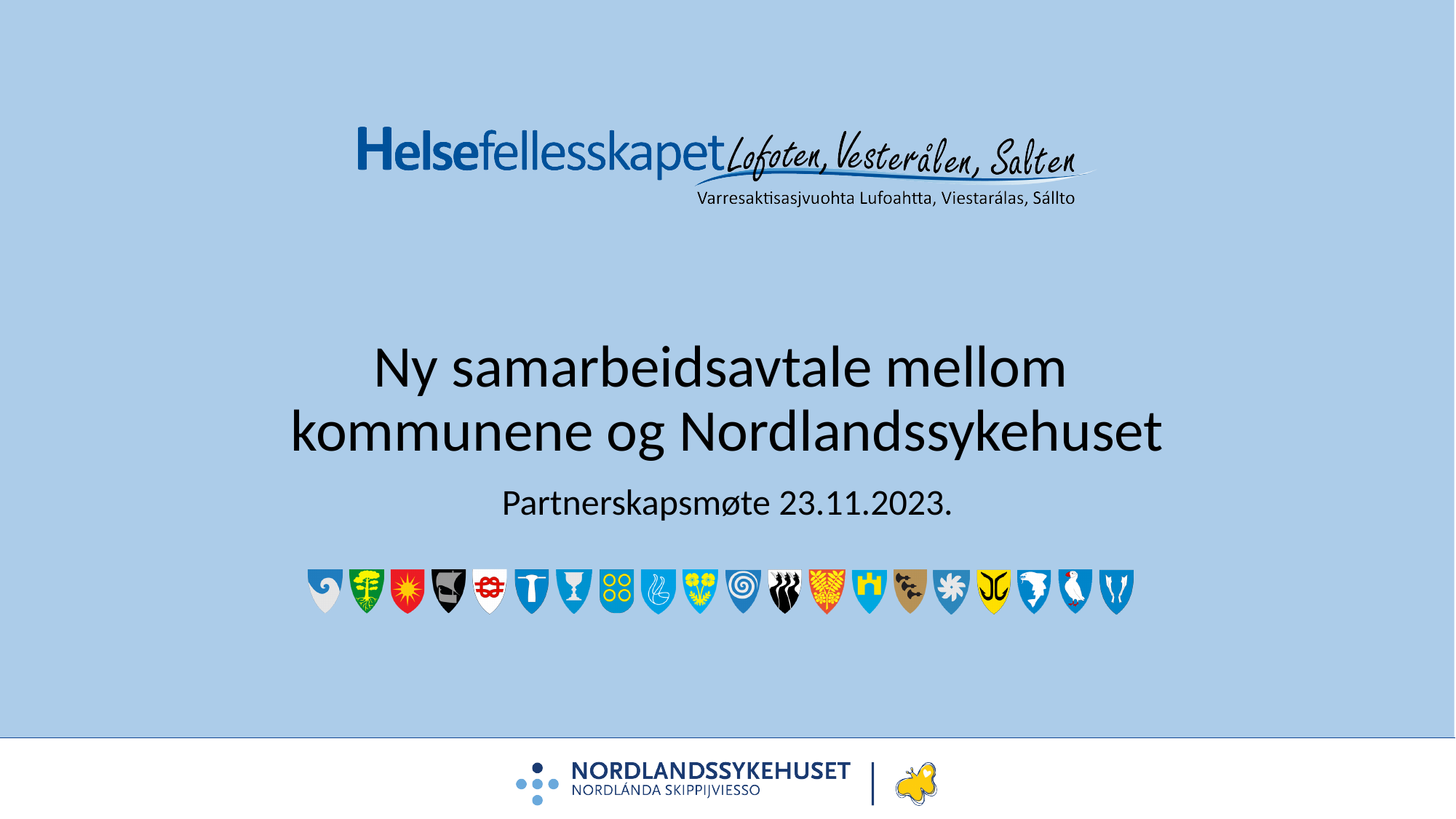

# Ny samarbeidsavtale mellom kommunene og Nordlandssykehuset
Partnerskapsmøte 23.11.2023.